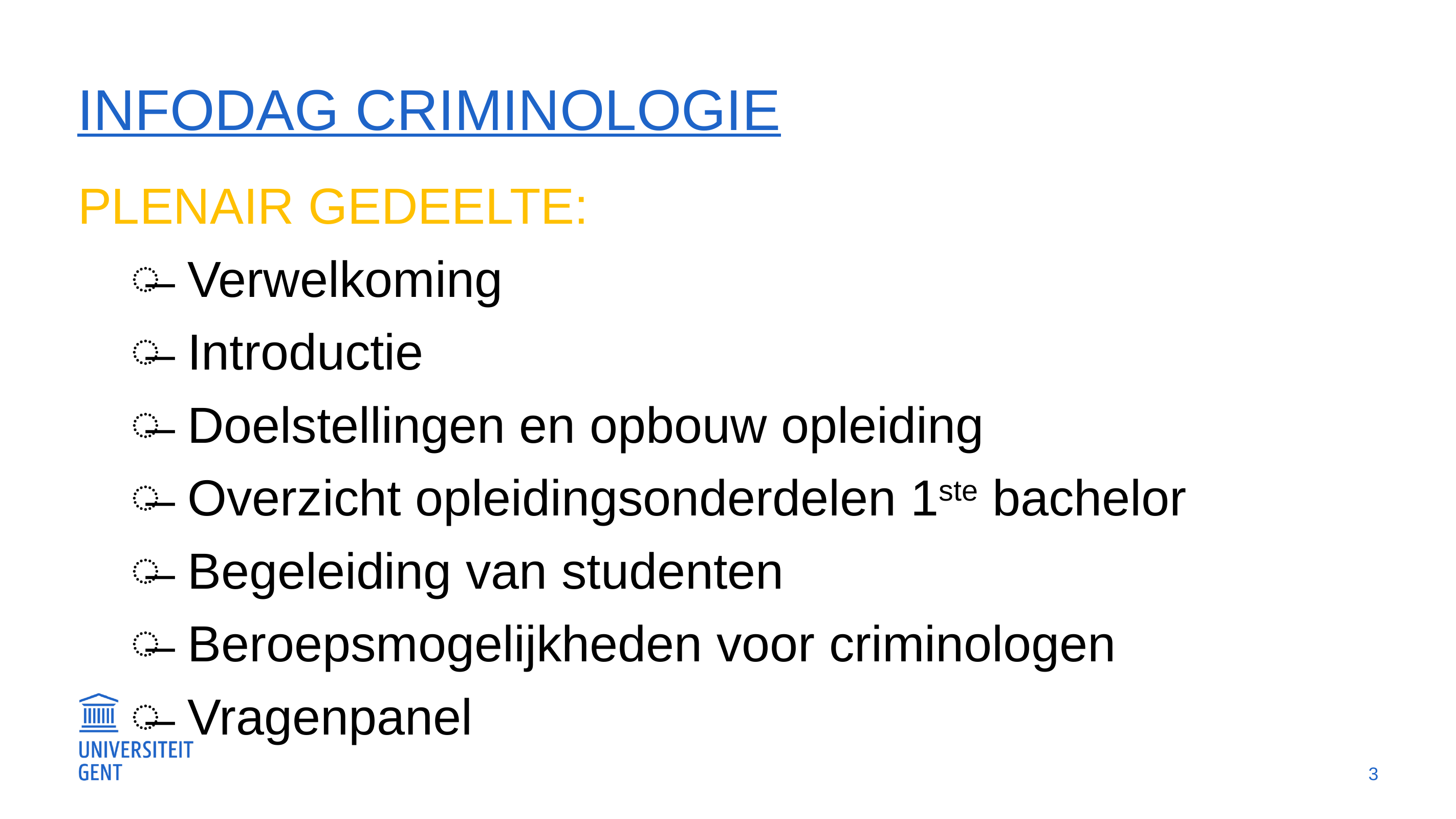

# Infodag criminologie
PLENAIR GEDEELTE:
Verwelkoming
Introductie
Doelstellingen en opbouw opleiding
Overzicht opleidingsonderdelen 1ste bachelor
Begeleiding van studenten
Beroepsmogelijkheden voor criminologen
Vragenpanel

3